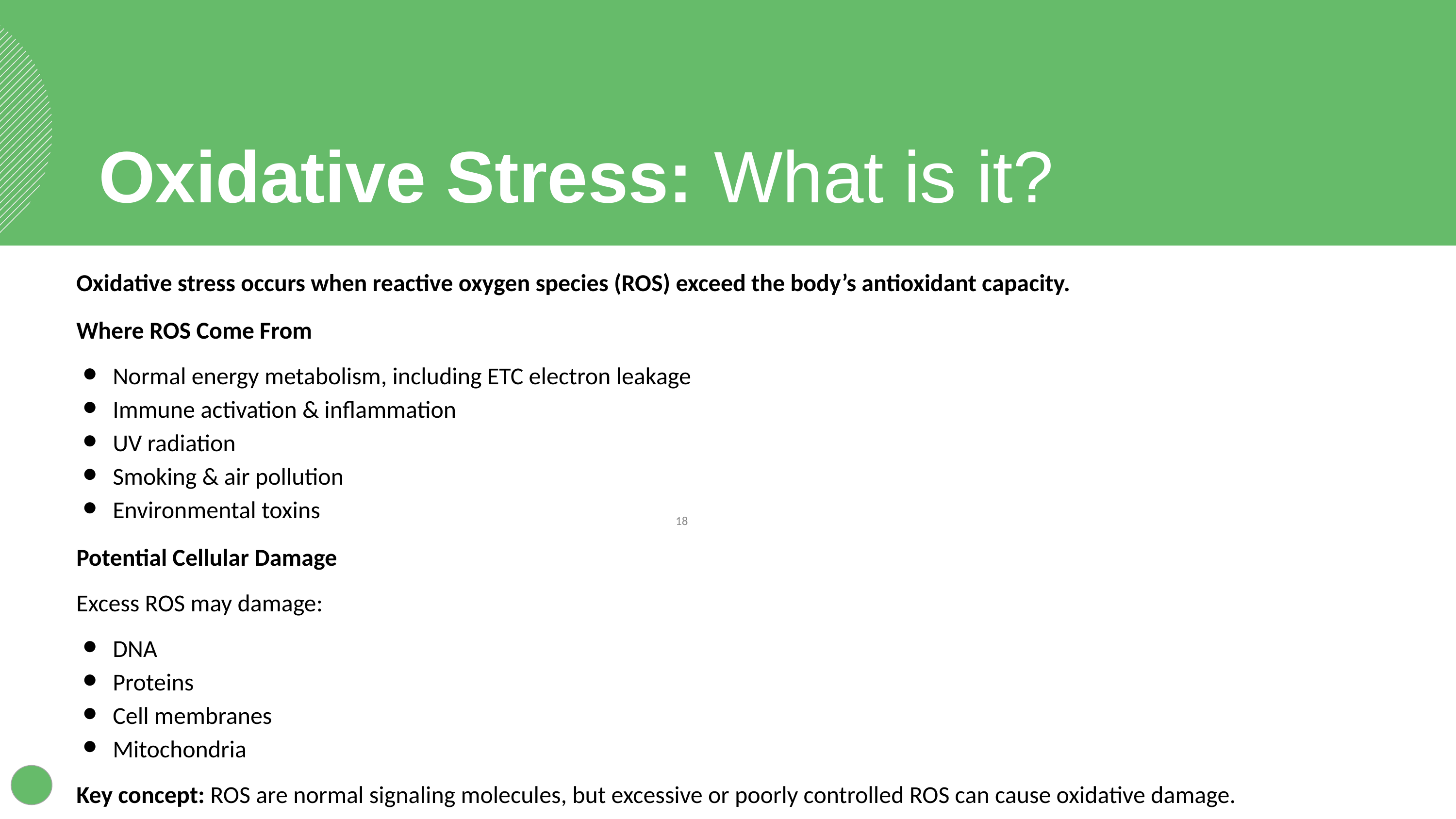

Oxidative Stress: What is it?
Oxidative stress occurs when reactive oxygen species (ROS) exceed the body’s antioxidant capacity.
Where ROS Come From
Normal energy metabolism, including ETC electron leakage
Immune activation & inflammation
UV radiation
Smoking & air pollution
Environmental toxins
Potential Cellular Damage
Excess ROS may damage:
DNA
Proteins
Cell membranes
Mitochondria
Key concept: ROS are normal signaling molecules, but excessive or poorly controlled ROS can cause oxidative damage.
18